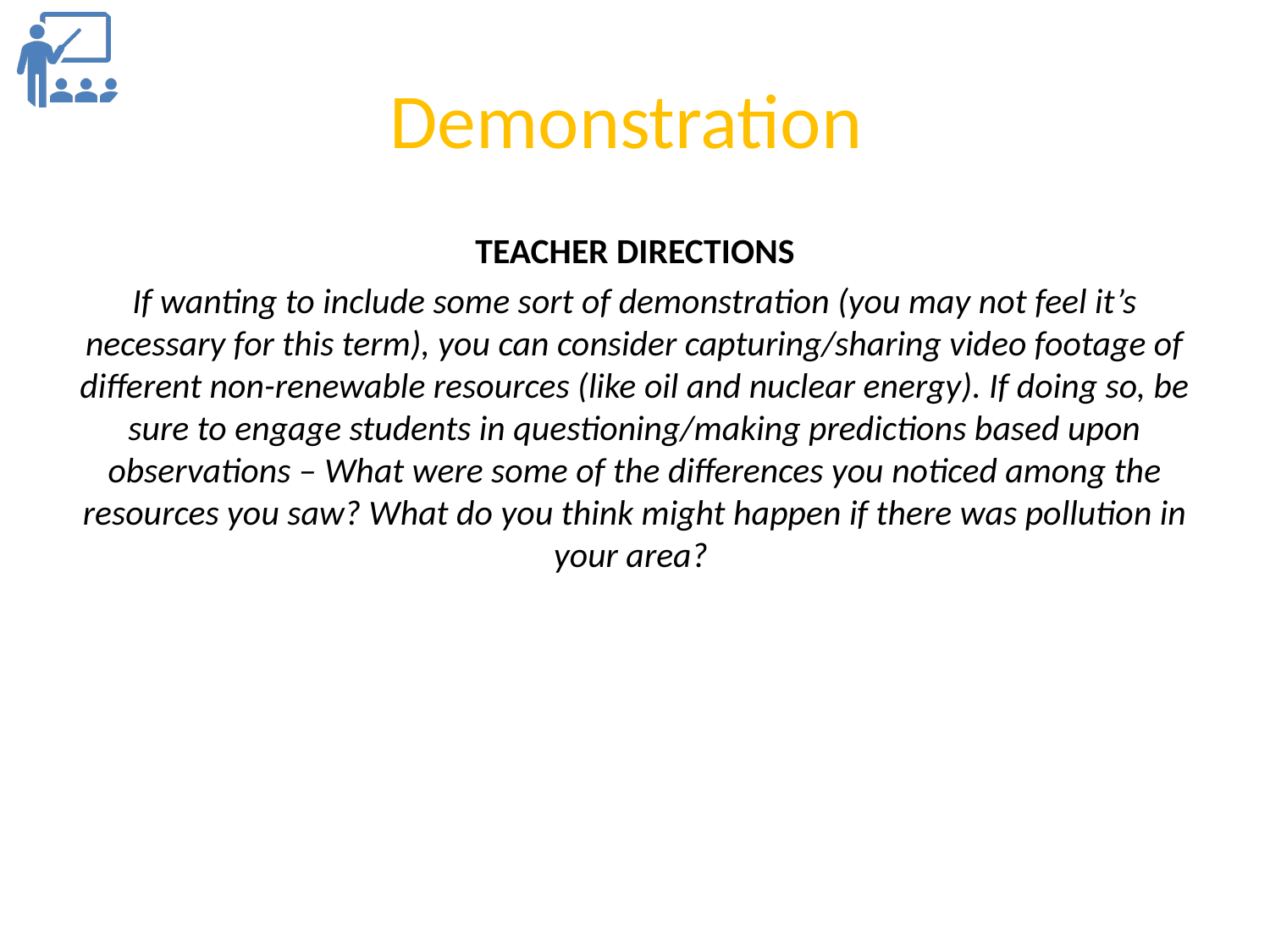

# Demonstration
TEACHER DIRECTIONS
If wanting to include some sort of demonstration (you may not feel it’s necessary for this term), you can consider capturing/sharing video footage of different non-renewable resources (like oil and nuclear energy). If doing so, be sure to engage students in questioning/making predictions based upon observations – What were some of the differences you noticed among the resources you saw? What do you think might happen if there was pollution in your area?